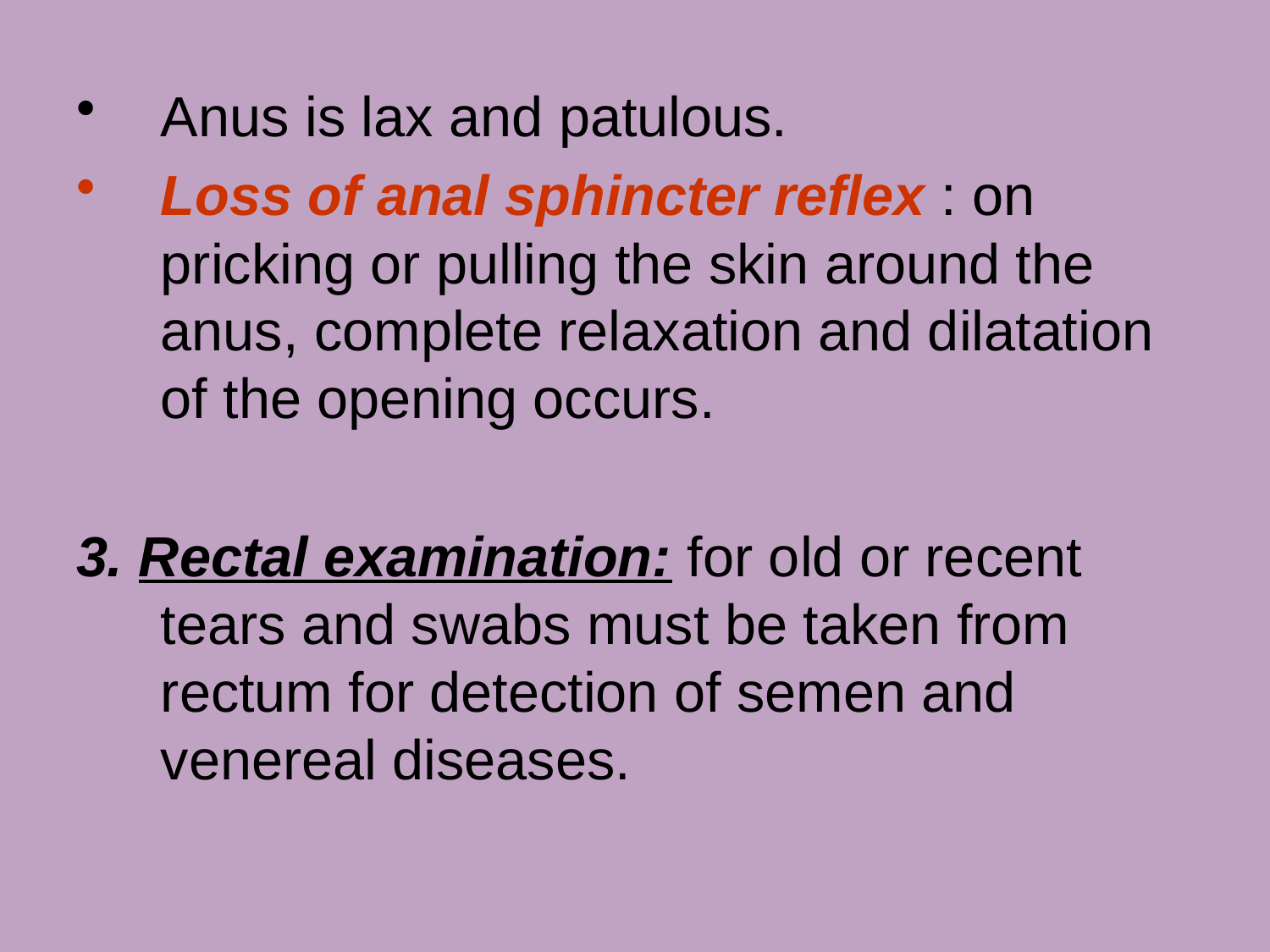

Anus is lax and patulous.
Loss of anal sphincter reflex : on pricking or pulling the skin around the anus, complete relaxation and dilatation of the opening occurs.

3. Rectal examination: for old or recent tears and swabs must be taken from rectum for detection of semen and venereal diseases.